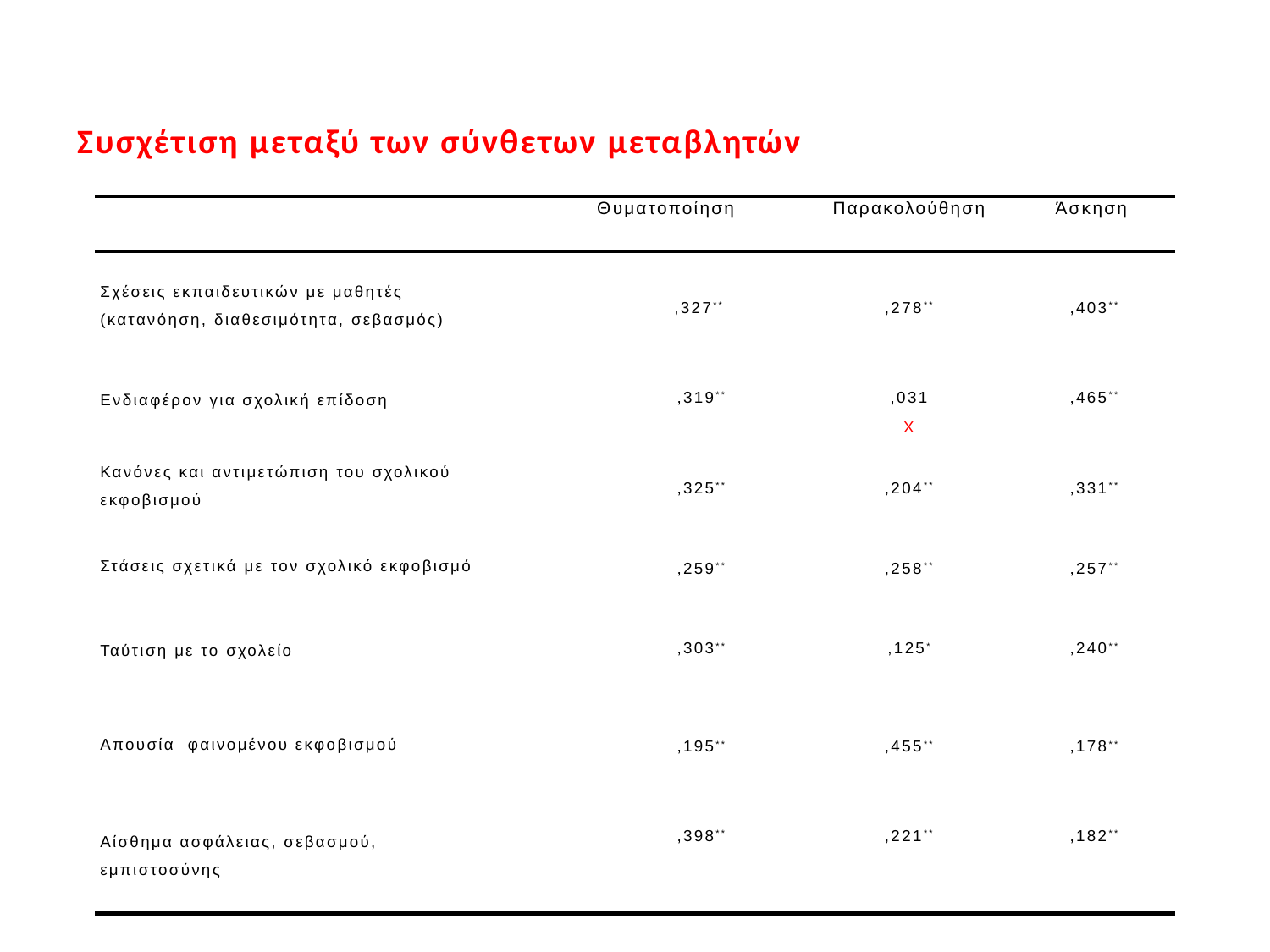

# Συσχέτιση μεταξύ των σύνθετων μεταβλητών
|  |  | Θυματοποίηση | Παρακολούθηση | Άσκηση |
| --- | --- | --- | --- | --- |
| Σχέσεις εκπαιδευτικών με μαθητές (κατανόηση, διαθεσιμότητα, σεβασμός) |  |  |  |  |
|  |  | ,327\*\* | ,278\*\* | ,403\*\* |
|  |  |  |  |  |
| Ενδιαφέρον για σχολική επίδοση |  |  |  |  |
|  |  | ,319\*\* | ,031 | ,465\*\* |
|  |  |  | X |  |
| Κανόνες και αντιμετώπιση του σχολικού εκφοβισμού |  |  |  |  |
|  |  | ,325\*\* | ,204\*\* | ,331\*\* |
|  |  |  |  |  |
| Στάσεις σχετικά με τον σχολικό εκφοβισμό |  |  |  |  |
|  |  | ,259\*\* | ,258\*\* | ,257\*\* |
|  |  |  |  |  |
| Ταύτιση με το σχολείο |  |  |  |  |
|  |  | ,303\*\* | ,125\* | ,240\*\* |
|  |  |  |  |  |
| Απουσία φαινομένου εκφοβισμού |  |  |  |  |
|  |  | ,195\*\* | ,455\*\* | ,178\*\* |
|  |  |  |  |  |
| Αίσθημα ασφάλειας, σεβασμού, εμπιστοσύνης |  |  |  |  |
|  |  | ,398\*\* | ,221\*\* | ,182\*\* |
|  |  |  |  |  |